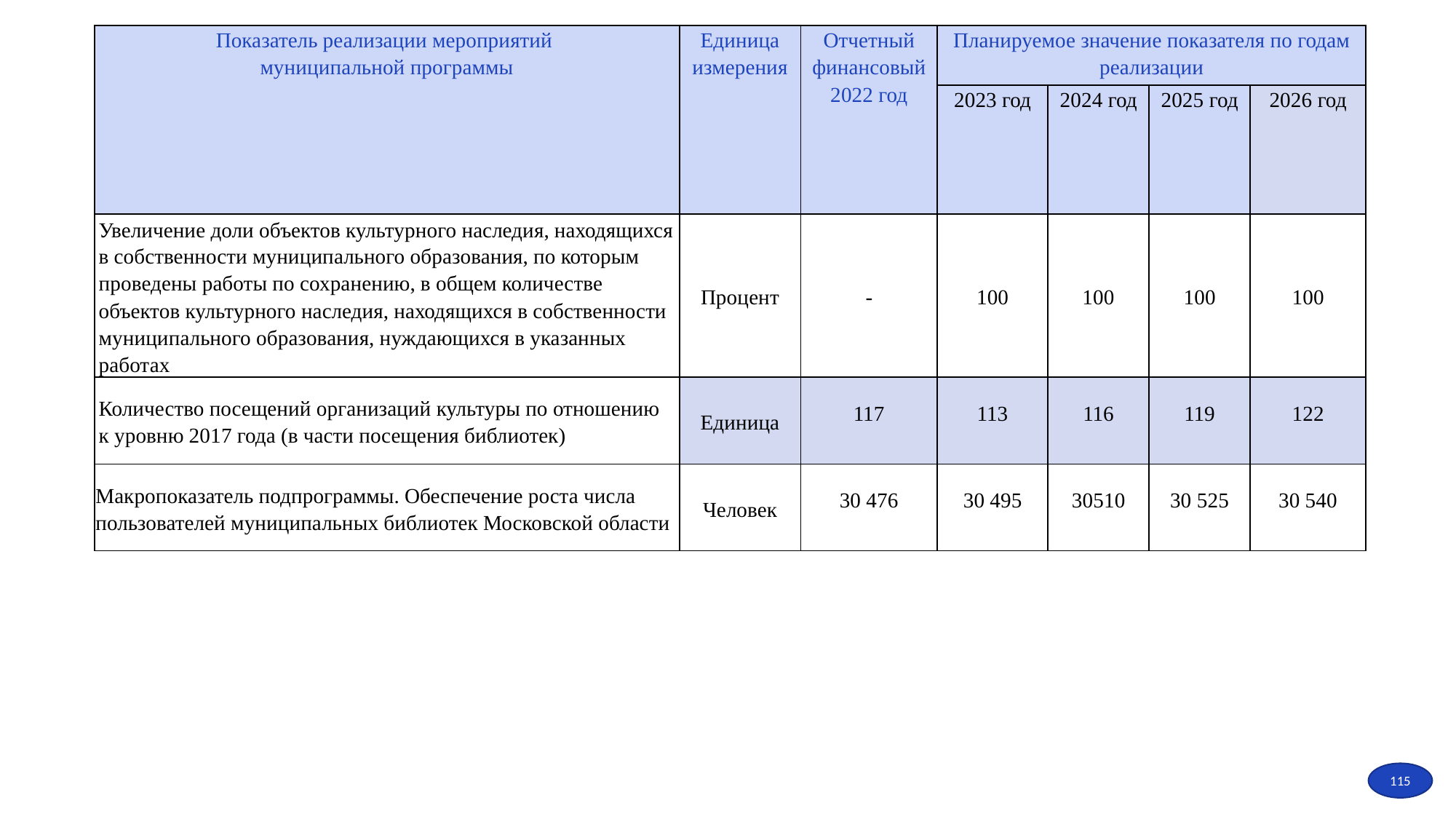

| Показатель реализации мероприятий муниципальной программы | Единица измерения | Отчетный финансовый 2022 год | Планируемое значение показателя по годам реализации |  |  |  |
| --- | --- | --- | --- | --- | --- | --- |
|  |  |  | 2023 год | 2024 год | 2025 год | 2026 год |
| Увеличение доли объектов культурного наследия, находящихся в собственности муниципального образования, по которым проведены работы по сохранению, в общем количестве объектов культурного наследия, находящихся в собственности муниципального образования, нуждающихся в указанных работах | Процент | - | 100 | 100 | 100 | 100 |
| Количество посещений организаций культуры по отношению к уровню 2017 года (в части посещения библиотек) | Единица | 117 | 113 | 116 | 119 | 122 |
| Макропоказатель подпрограммы. Обеспечение роста числа пользователей муниципальных библиотек Московской области | Человек | 30 476 | 30 495 | 30510 | 30 525 | 30 540 |
115